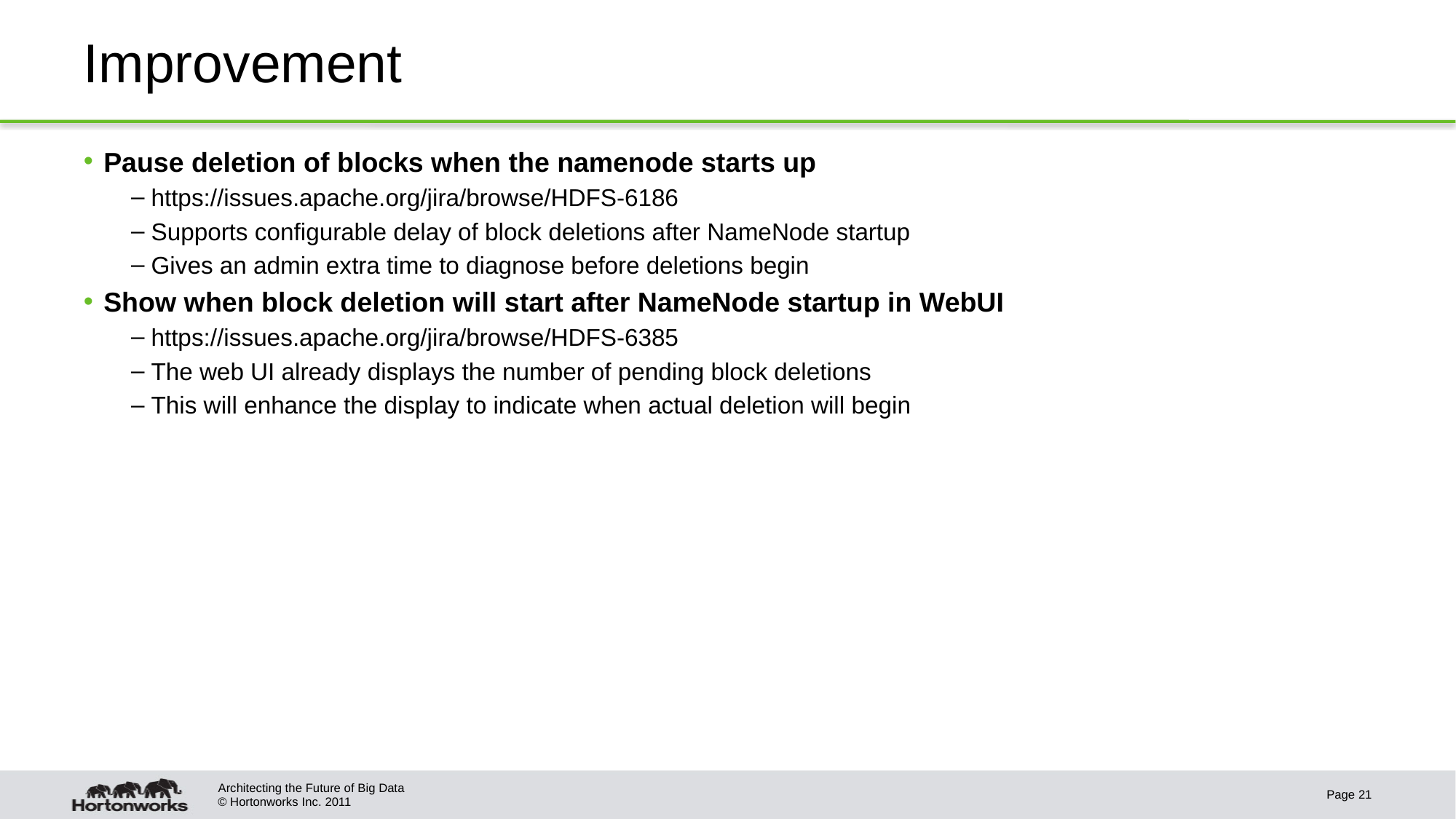

# Improvement
Pause deletion of blocks when the namenode starts up
https://issues.apache.org/jira/browse/HDFS-6186
Supports configurable delay of block deletions after NameNode startup
Gives an admin extra time to diagnose before deletions begin
Show when block deletion will start after NameNode startup in WebUI
https://issues.apache.org/jira/browse/HDFS-6385
The web UI already displays the number of pending block deletions
This will enhance the display to indicate when actual deletion will begin
Architecting the Future of Big Data
Page 21